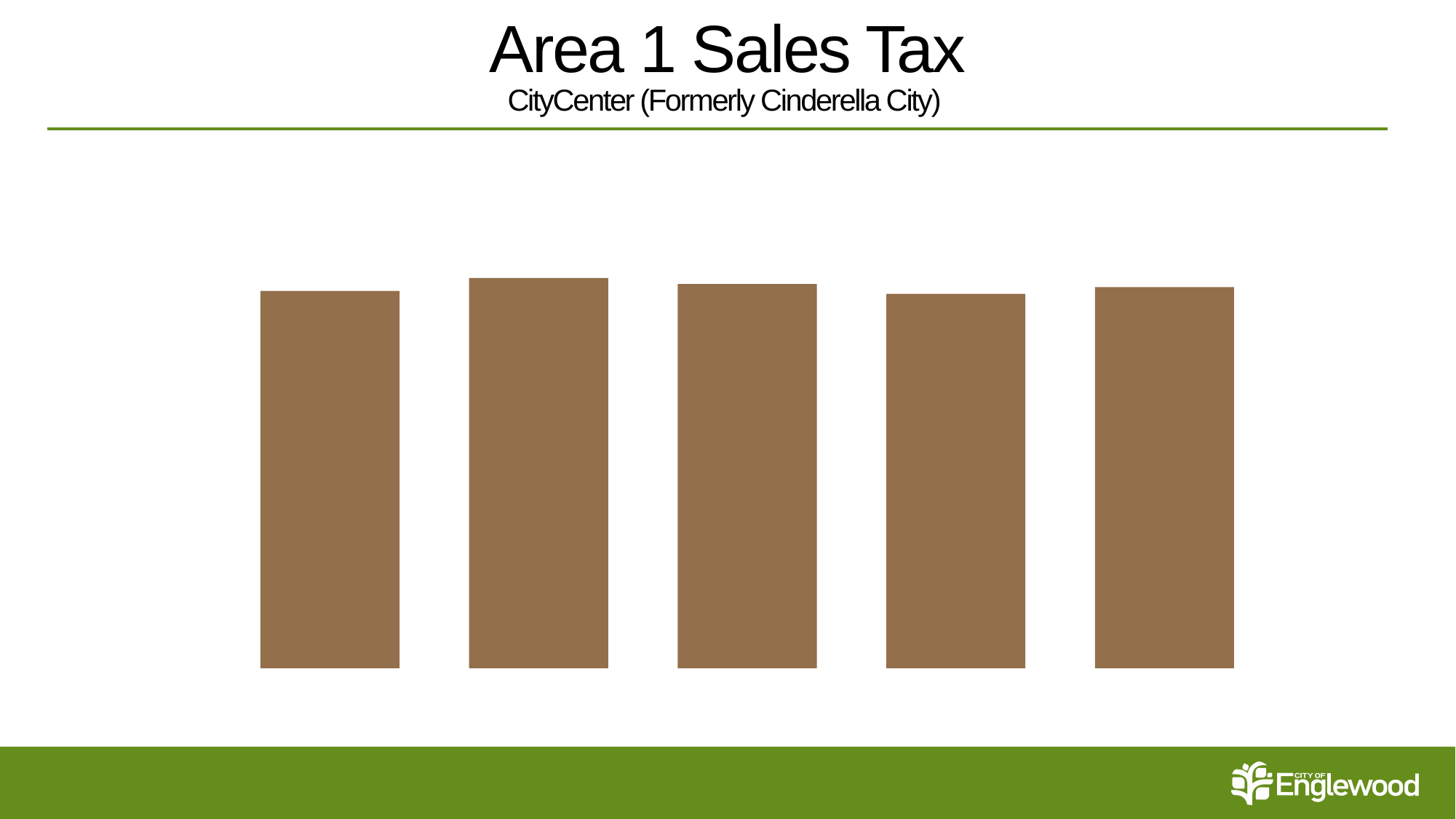

# Area 1 Sales Tax CityCenter (Formerly Cinderella City)

### Chart

| Category |  |
|---|---|
| 2017 | 1188844.230000001 |
| 2018 | 1229884.74 |
| 2019 | 1210888.8900000001 |
| 2020 | 1179679.6 |
| 2021 | 1201273.0699999998 |